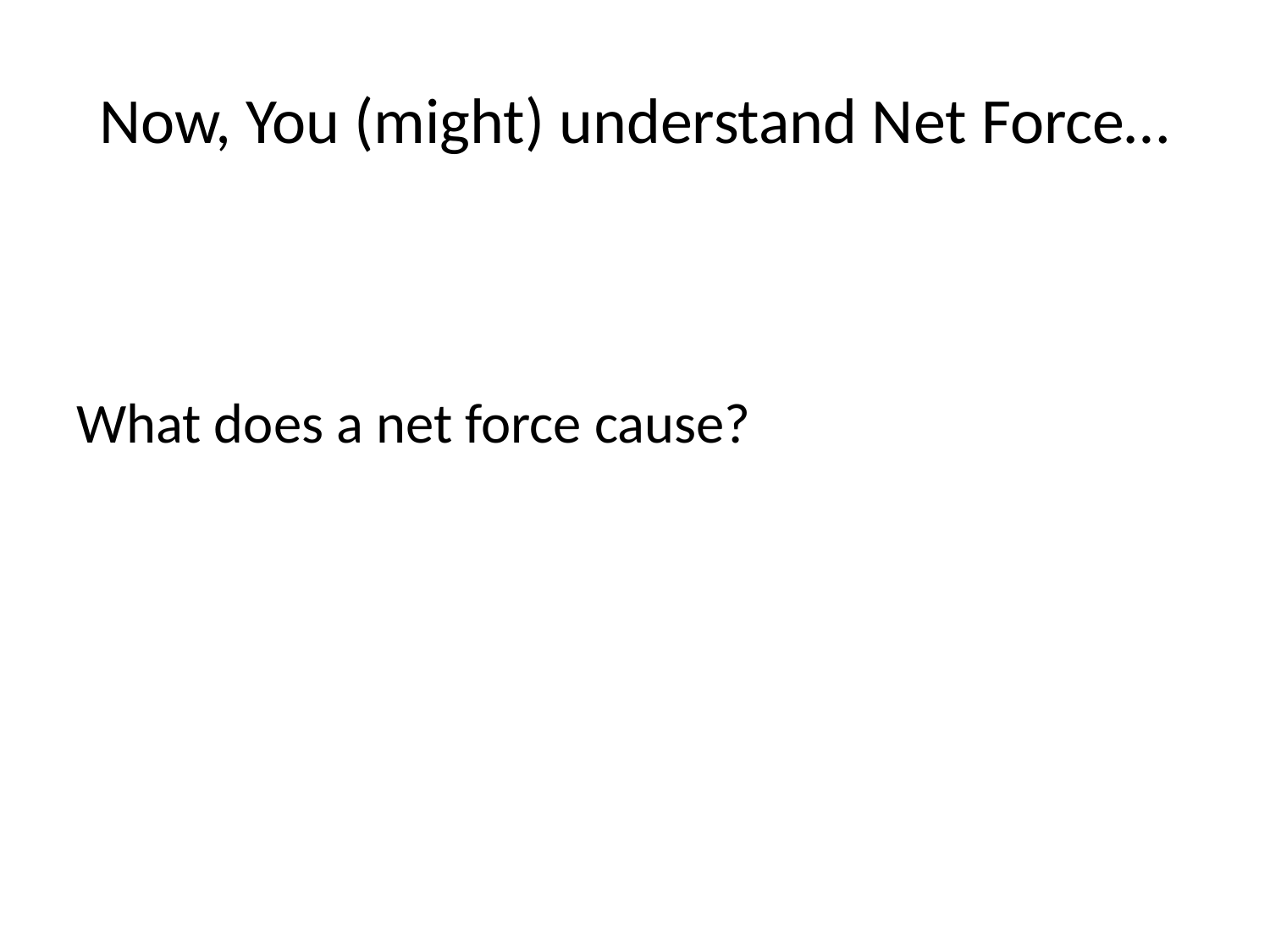

# Now, You (might) understand Net Force…

What does a net force cause?